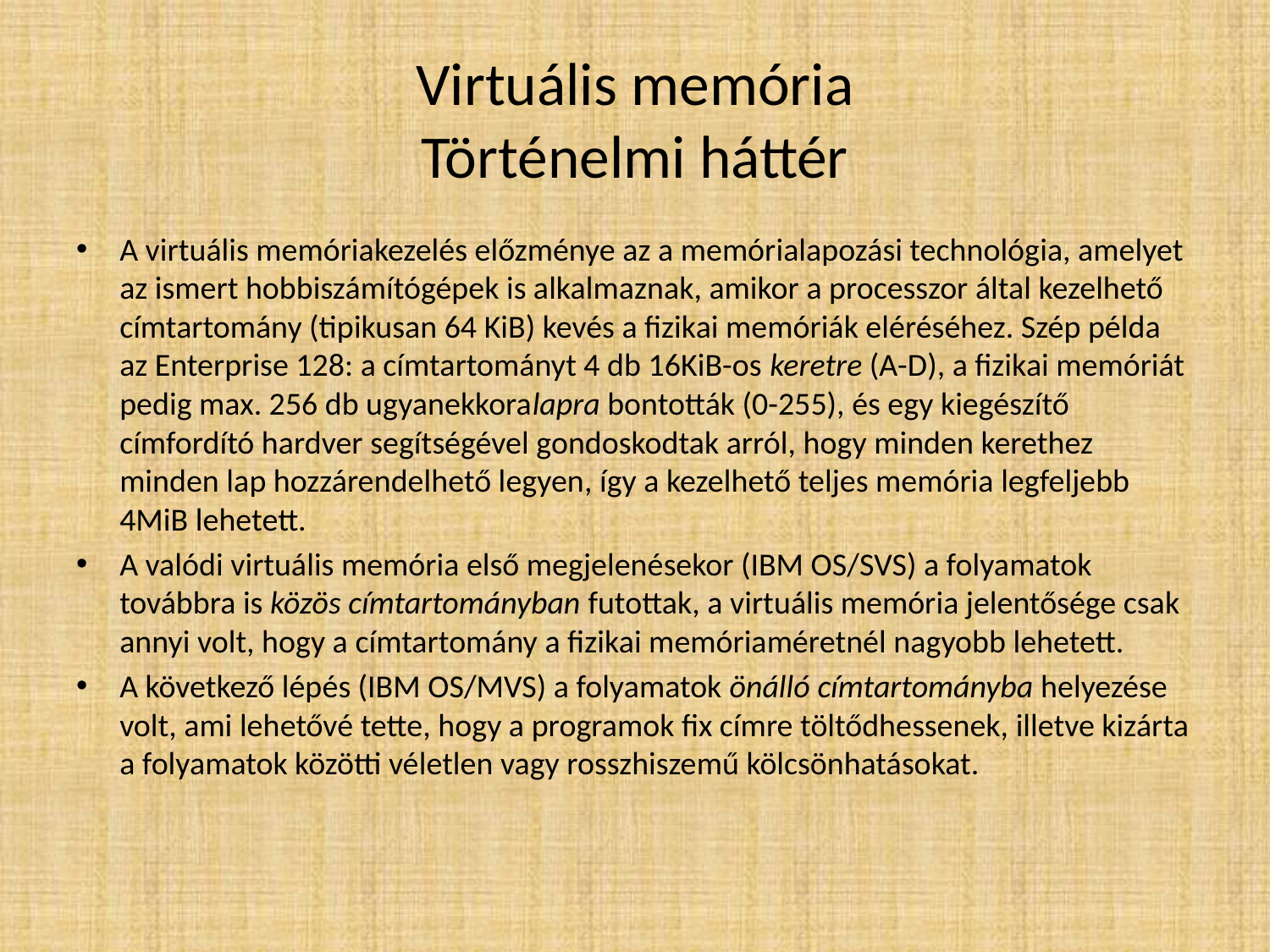

# Virtuális memória Történelmi háttér
A virtuális memóriakezelés előzménye az a memórialapozási technológia, amelyet az ismert hobbiszámítógépek is alkalmaznak, amikor a processzor által kezelhető címtartomány (tipikusan 64 KiB) kevés a fizikai memóriák eléréséhez. Szép példa az Enterprise 128: a címtartományt 4 db 16KiB-os keretre (A-D), a fizikai memóriát pedig max. 256 db ugyanekkoralapra bontották (0-255), és egy kiegészítő címfordító hardver segítségével gondoskodtak arról, hogy minden kerethez minden lap hozzárendelhető legyen, így a kezelhető teljes memória legfeljebb 4MiB lehetett.
A valódi virtuális memória első megjelenésekor (IBM OS/SVS) a folyamatok továbbra is közös címtartományban futottak, a virtuális memória jelentősége csak annyi volt, hogy a címtartomány a fizikai memóriaméretnél nagyobb lehetett.
A következő lépés (IBM OS/MVS) a folyamatok önálló címtartományba helyezése volt, ami lehetővé tette, hogy a programok fix címre töltődhessenek, illetve kizárta a folyamatok közötti véletlen vagy rosszhiszemű kölcsönhatásokat.